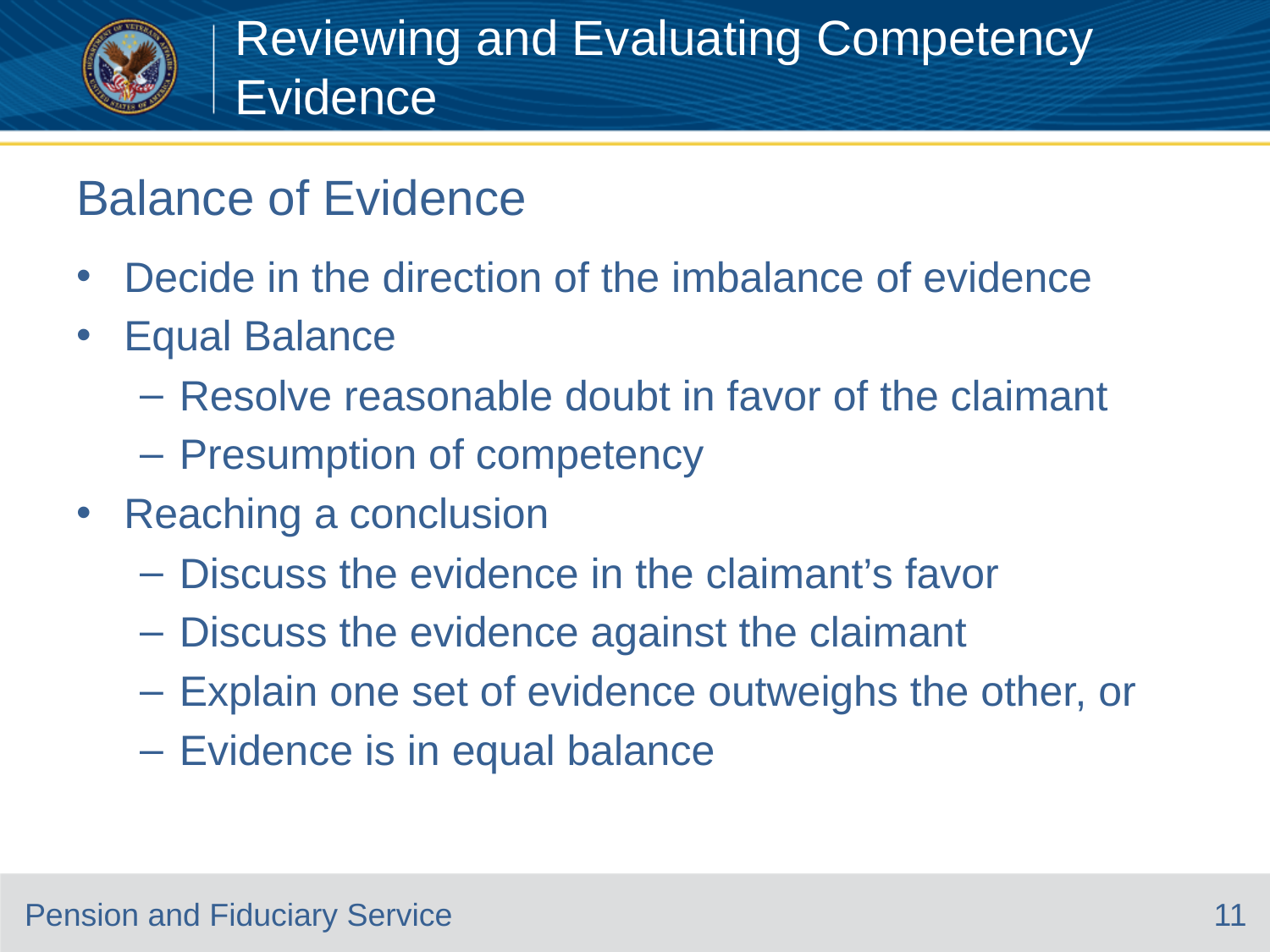

Reviewing and Evaluating Competency Evidence
# Balance of Evidence
Decide in the direction of the imbalance of evidence
Equal Balance
Resolve reasonable doubt in favor of the claimant
Presumption of competency
Reaching a conclusion
Discuss the evidence in the claimant’s favor
Discuss the evidence against the claimant
Explain one set of evidence outweighs the other, or
Evidence is in equal balance

11